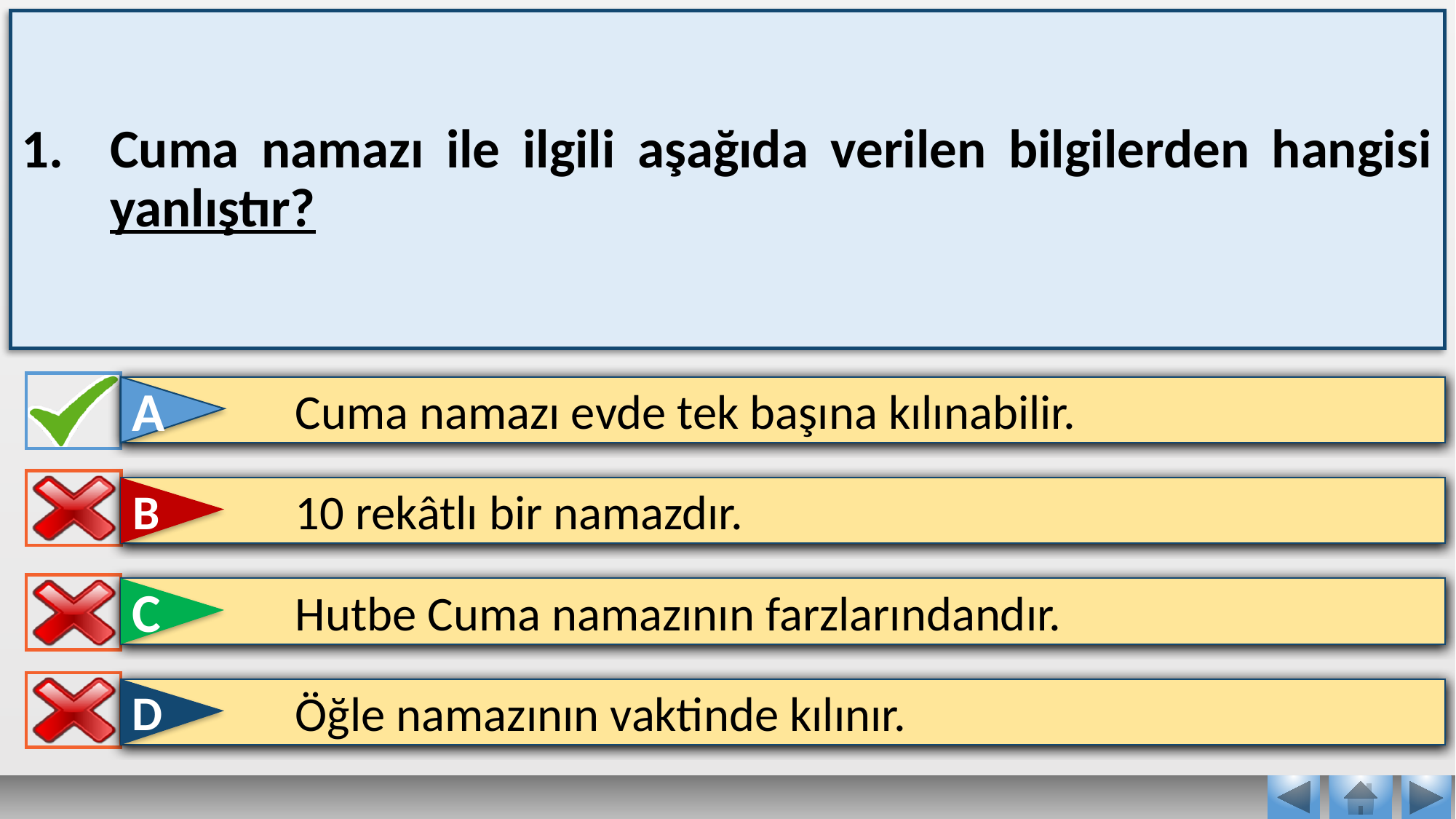

Cuma namazı ile ilgili aşağıda verilen bilgilerden hangisi yanlıştır?

A
Cuma namazı evde tek başına kılınabilir.

B
10 rekâtlı bir namazdır.

C
Hutbe Cuma namazının farzlarındandır.

D
Öğle namazının vaktinde kılınır.